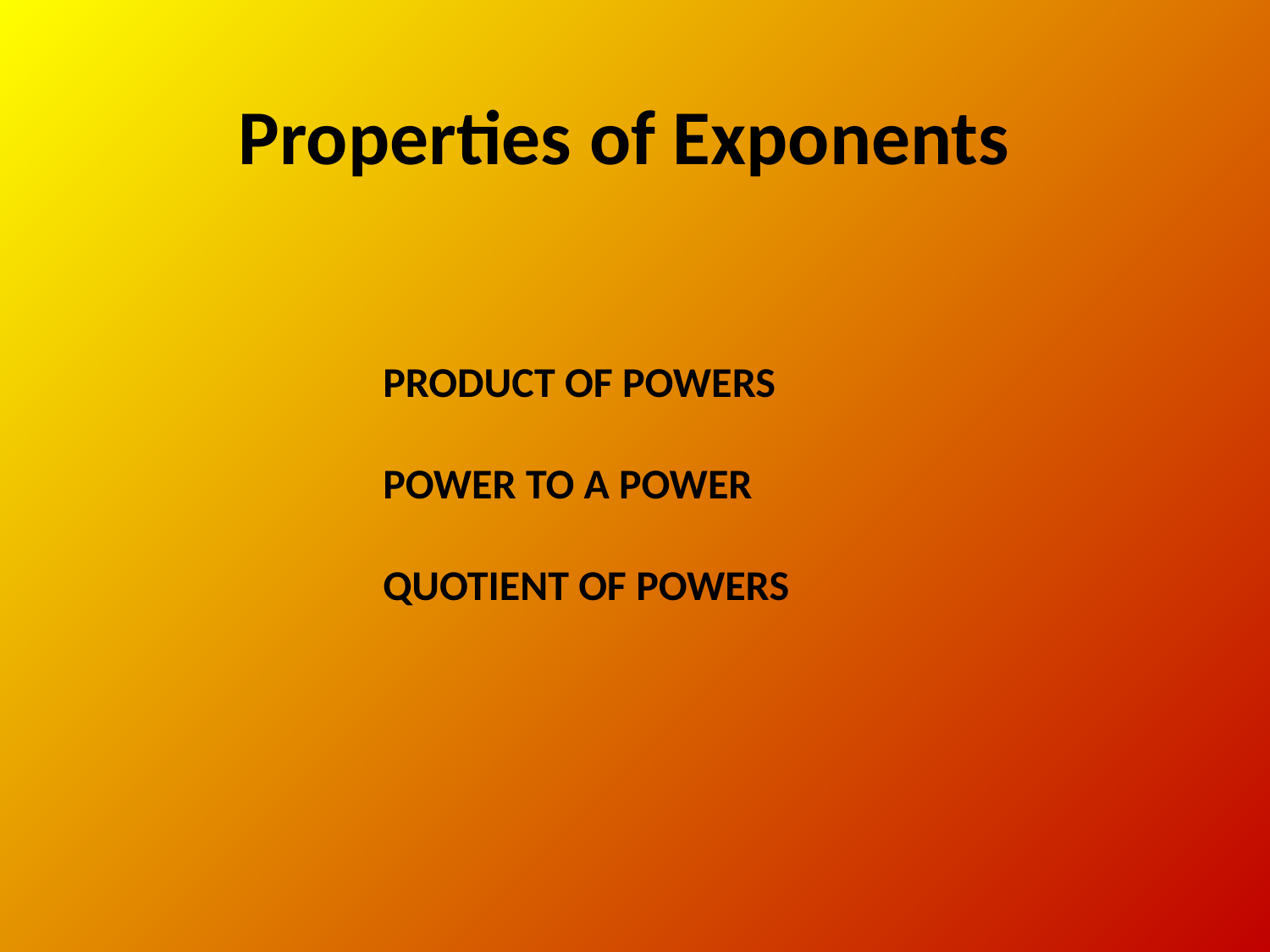

# Properties of Exponents
PRODUCT OF POWERS

POWER TO A POWER

QUOTIENT OF POWERS